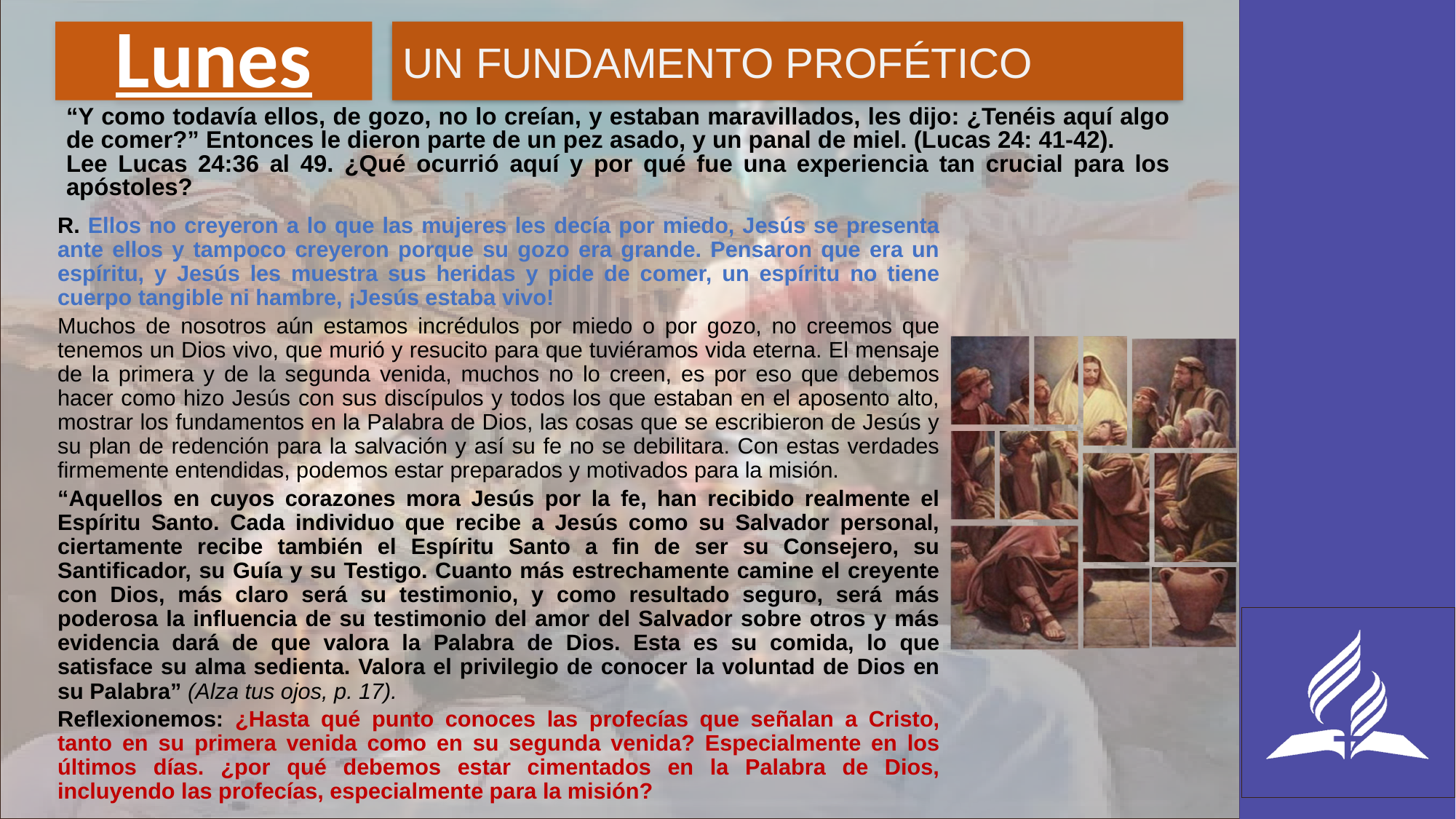

# Lunes
UN FUNDAMENTO PROFÉTICO
“Y como todavía ellos, de gozo, no lo creían, y estaban maravillados, les dijo: ¿Tenéis aquí algo de comer?” Entonces le dieron parte de un pez asado, y un panal de miel. (Lucas 24: 41-42).
Lee Lucas 24:36 al 49. ¿Qué ocurrió aquí y por qué fue una experiencia tan crucial para los apóstoles?
R. Ellos no creyeron a lo que las mujeres les decía por miedo, Jesús se presenta ante ellos y tampoco creyeron porque su gozo era grande. Pensaron que era un espíritu, y Jesús les muestra sus heridas y pide de comer, un espíritu no tiene cuerpo tangible ni hambre, ¡Jesús estaba vivo!
Muchos de nosotros aún estamos incrédulos por miedo o por gozo, no creemos que tenemos un Dios vivo, que murió y resucito para que tuviéramos vida eterna. El mensaje de la primera y de la segunda venida, muchos no lo creen, es por eso que debemos hacer como hizo Jesús con sus discípulos y todos los que estaban en el aposento alto, mostrar los fundamentos en la Palabra de Dios, las cosas que se escribieron de Jesús y su plan de redención para la salvación y así su fe no se debilitara. Con estas verdades firmemente entendidas, podemos estar preparados y motivados para la misión.
“Aquellos en cuyos corazones mora Jesús por la fe, han recibido realmente el Espíritu Santo. Cada individuo que recibe a Jesús como su Salvador personal, ciertamente recibe también el Espíritu Santo a fin de ser su Consejero, su Santificador, su Guía y su Testigo. Cuanto más estrechamente camine el creyente con Dios, más claro será su testimonio, y como resultado seguro, será más poderosa la influencia de su testimonio del amor del Salvador sobre otros y más evidencia dará de que valora la Palabra de Dios. Esta es su comida, lo que satisface su alma sedienta. Valora el privilegio de conocer la voluntad de Dios en su Palabra” (Alza tus ojos, p. 17).
Reflexionemos: ¿Hasta qué punto conoces las profecías que señalan a Cristo, tanto en su primera venida como en su segunda venida? Especialmente en los últimos días. ¿por qué debemos estar cimentados en la Palabra de Dios, incluyendo las profecías, especialmente para la misión?